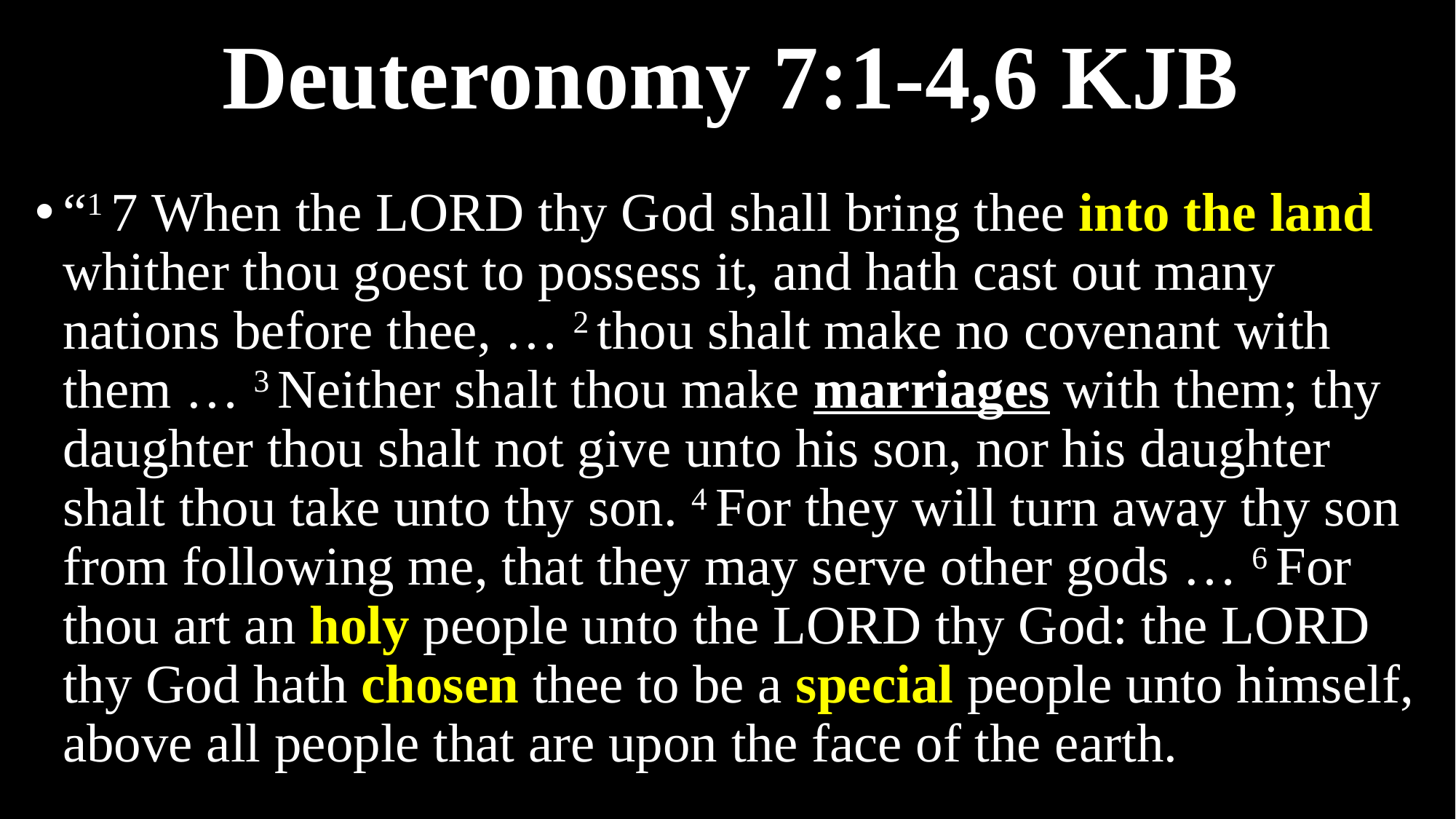

# Deuteronomy 7:1-4,6 KJB
“1 7 When the Lord thy God shall bring thee into the land whither thou goest to possess it, and hath cast out many nations before thee, … 2 thou shalt make no covenant with them … 3 Neither shalt thou make marriages with them; thy daughter thou shalt not give unto his son, nor his daughter shalt thou take unto thy son. 4 For they will turn away thy son from following me, that they may serve other gods … 6 For thou art an holy people unto the Lord thy God: the Lord thy God hath chosen thee to be a special people unto himself, above all people that are upon the face of the earth.